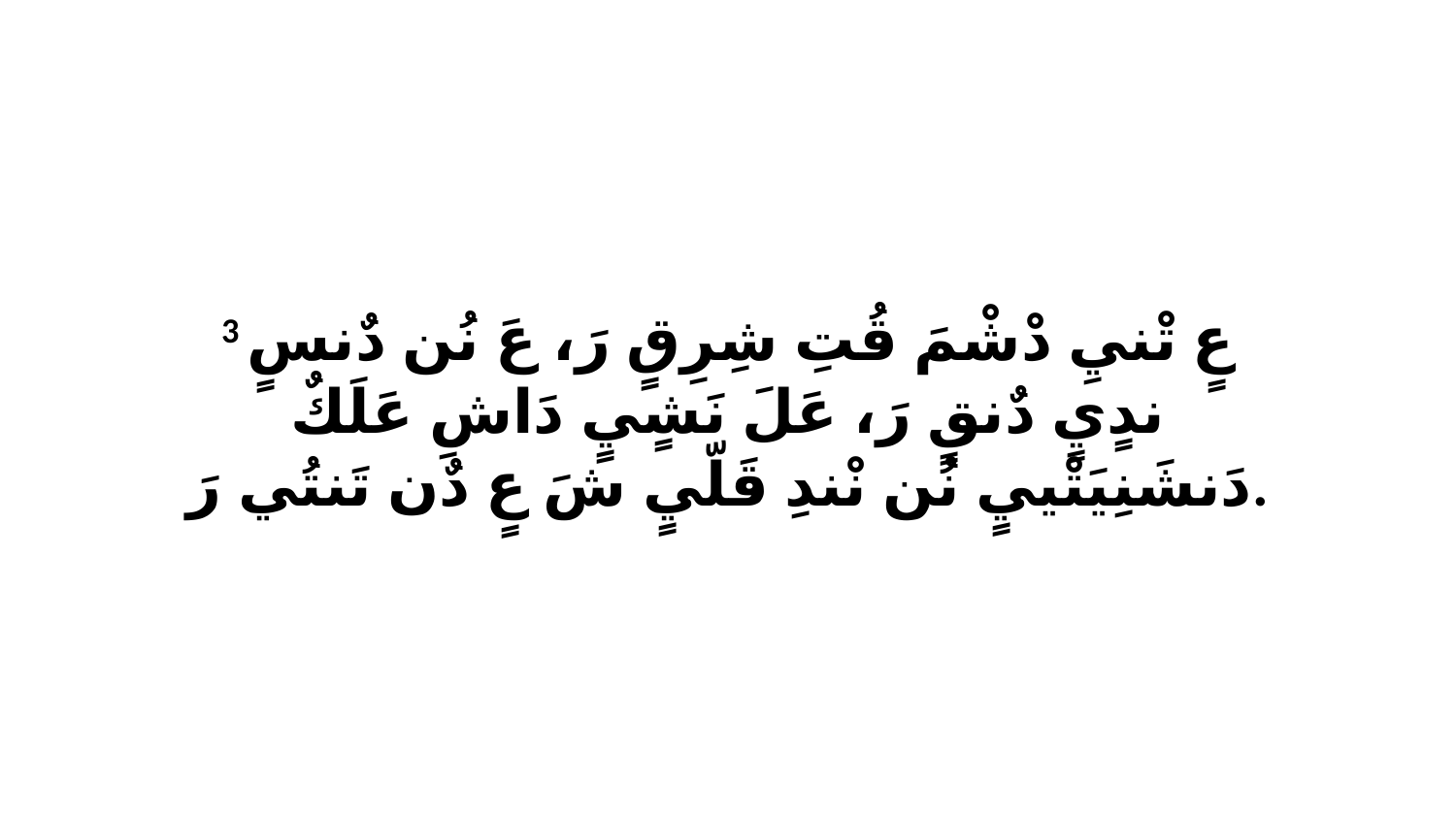

3 عٍ تْنيِ دْشْمَ قُتِ شِرِقٍ رَ، عَ نُن دٌنسٍ ندٍيٍ دٌنقٍ رَ، عَلَ نَشٍيٍ دَاشِ عَلَكٌ دَنشَنِيَتْييٍ نُن نْندِ قَلّيٍ شَ عٍ دٌن تَنتُي رَ.